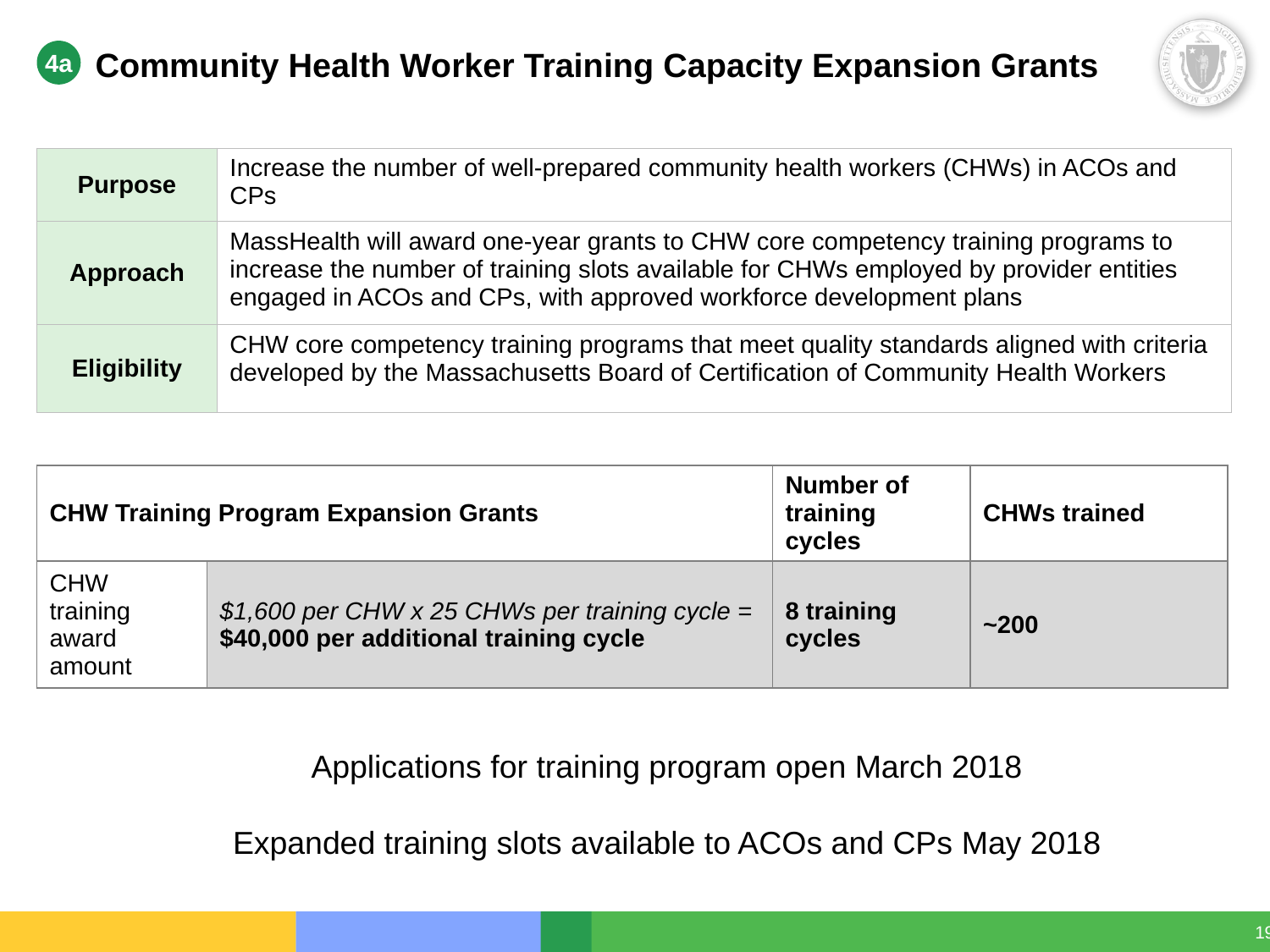

4a
# Community Health Worker Training Capacity Expansion Grants
| Purpose | Increase the number of well-prepared community health workers (CHWs) in ACOs and CPs |
| --- | --- |
| Approach | MassHealth will award one-year grants to CHW core competency training programs to increase the number of training slots available for CHWs employed by provider entities engaged in ACOs and CPs, with approved workforce development plans |
| Eligibility | CHW core competency training programs that meet quality standards aligned with criteria developed by the Massachusetts Board of Certification of Community Health Workers |
| CHW Training Program Expansion Grants |  | Number of training cycles | CHWs trained |
| --- | --- | --- | --- |
| CHW training award amount | $1,600 per CHW x 25 CHWs per training cycle = $40,000 per additional training cycle | 8 training cycles | ~200 |
Applications for training program open March 2018

Expanded training slots available to ACOs and CPs May 2018